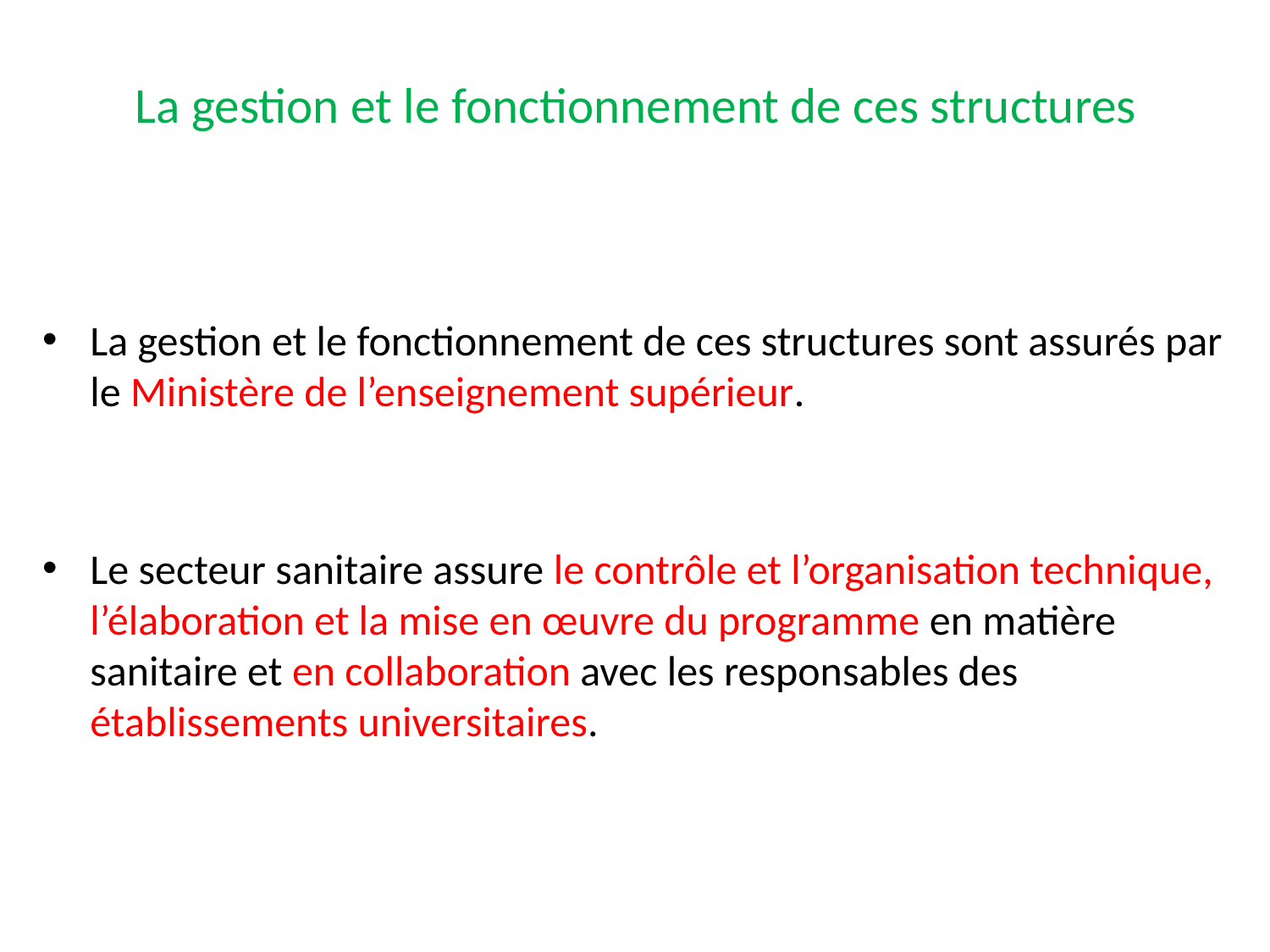

# La gestion et le fonctionnement de ces structures

La gestion et le fonctionnement de ces structures sont assurés par le Ministère de l’enseignement supérieur.

Le secteur sanitaire assure le contrôle et l’organisation technique, l’élaboration et la mise en œuvre du programme en matière sanitaire et en collaboration avec les responsables des établissements universitaires.